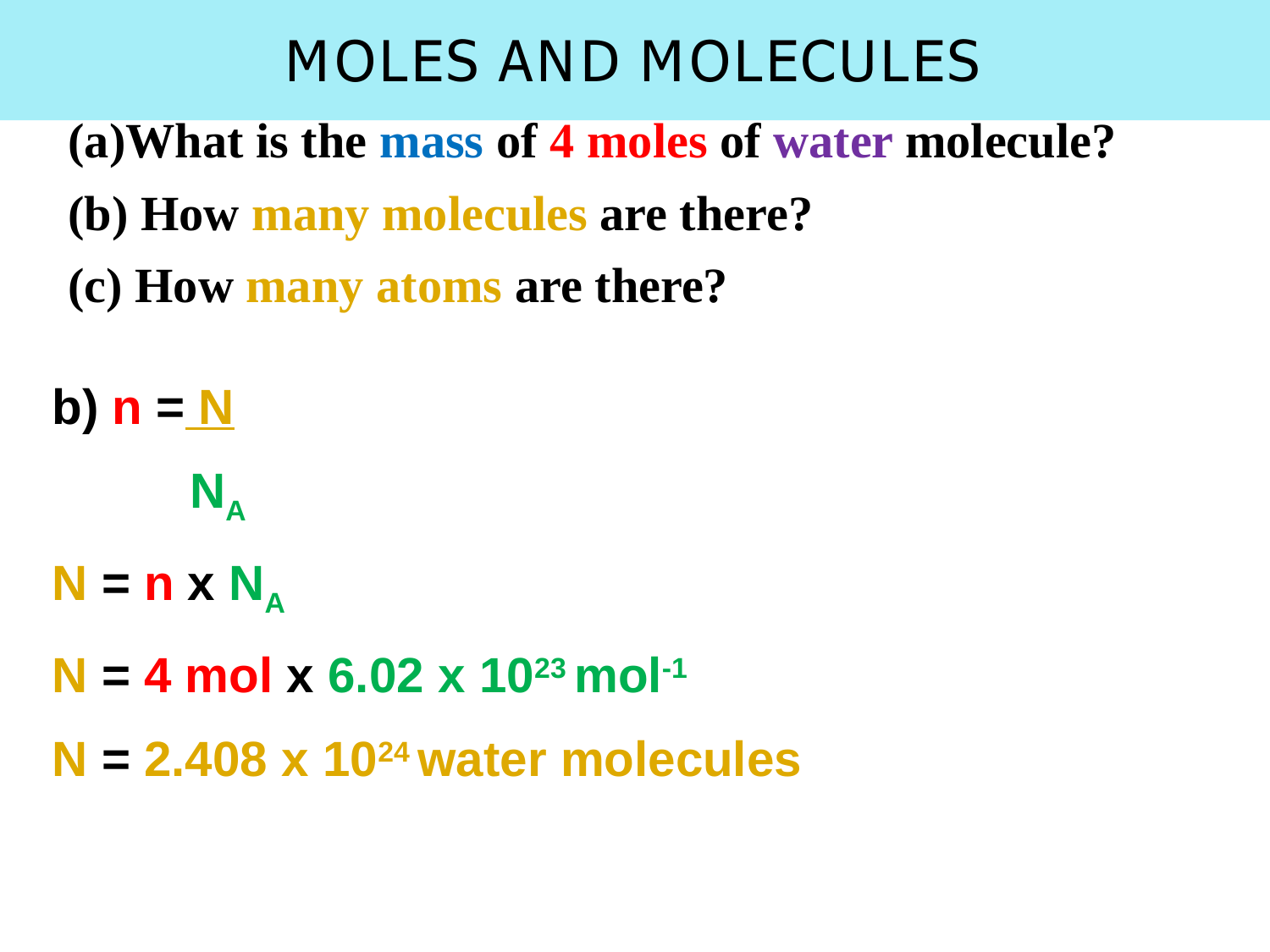

MOLES AND MOLECULES

(a)What is the mass of 4 moles of water molecule?
(b) How many molecules are there?
(c) How many atoms are there?
b) n = N
          NA
N = n x NA
N = 4 mol x 6.02 x 1023 mol-1
N = 2.408 x 1024 water molecules